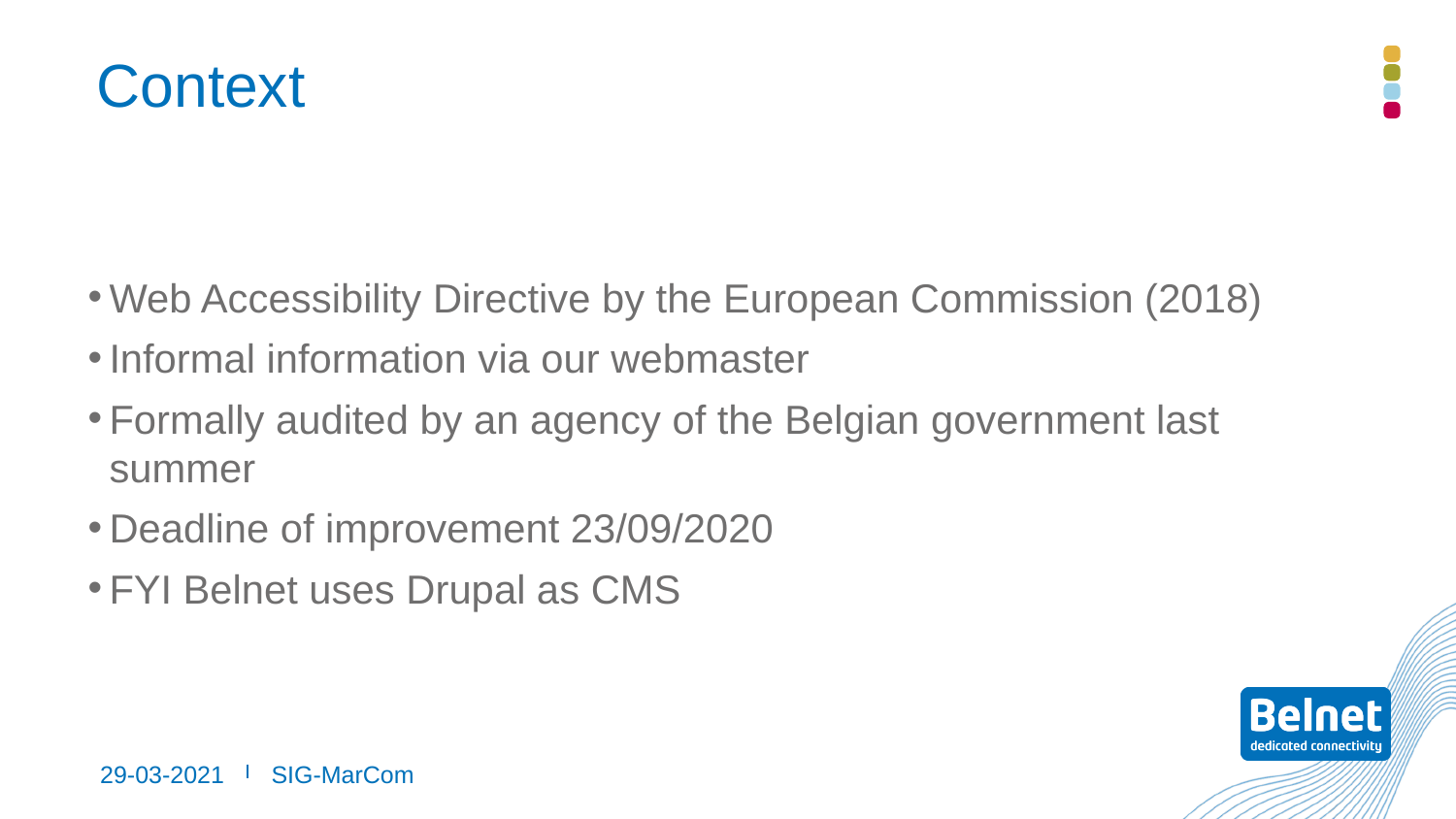

# Context

Web Accessibility Directive by the European Commission (2018)
Informal information via our webmaster
Formally audited by an agency of the Belgian government last summer
Deadline of improvement 23/09/2020
FYI Belnet uses Drupal as CMS

29-03-2021
SIG-MarCom